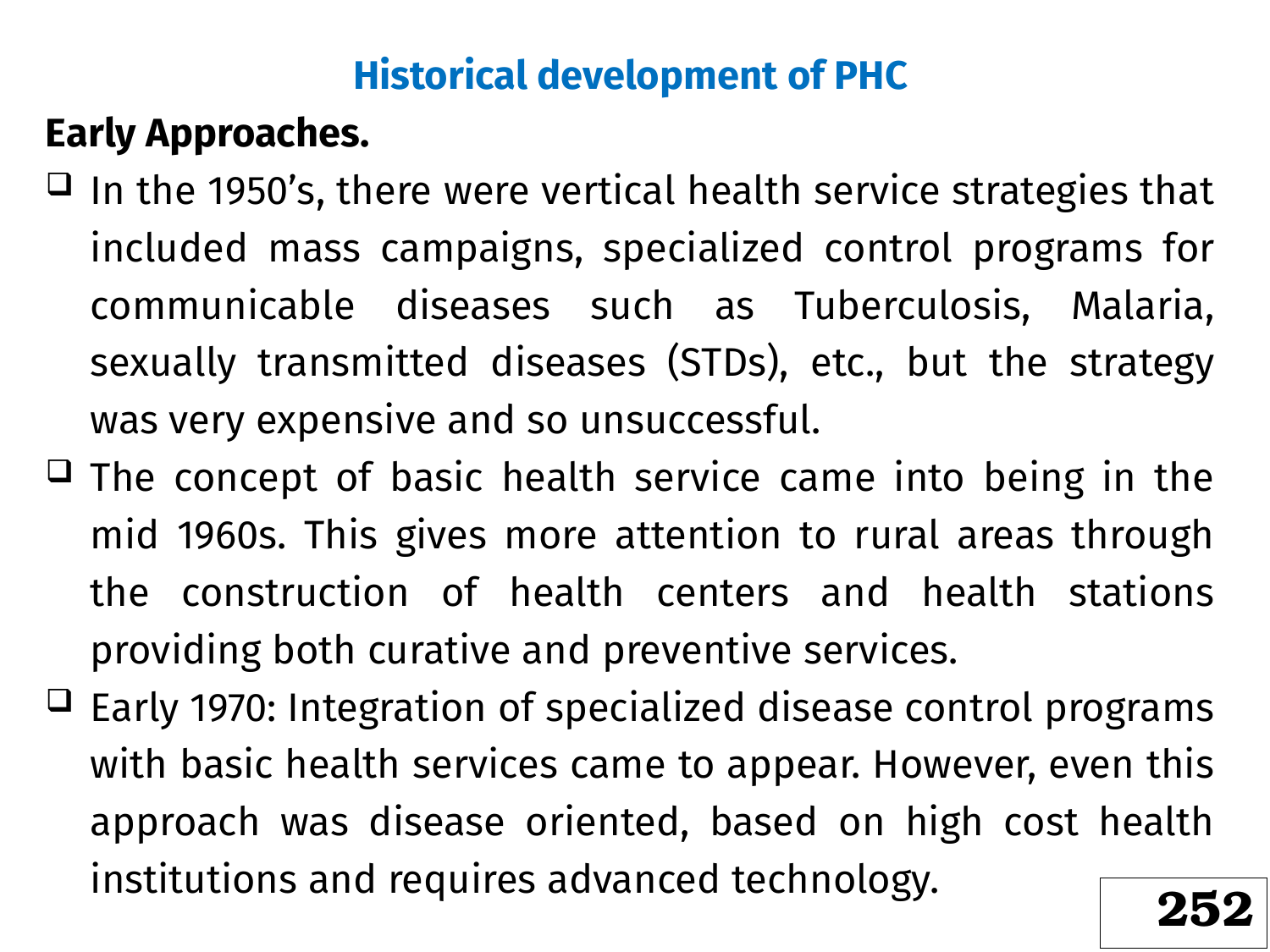

Historical development of PHC
Early Approaches.
In the 1950’s, there were vertical health service strategies that included mass campaigns, specialized control programs for communicable diseases such as Tuberculosis, Malaria, sexually transmitted diseases (STDs), etc., but the strategy was very expensive and so unsuccessful.
The concept of basic health service came into being in the mid 1960s. This gives more attention to rural areas through the construction of health centers and health stations providing both curative and preventive services.
Early 1970: Integration of specialized disease control programs with basic health services came to appear. However, even this approach was disease oriented, based on high cost health institutions and requires advanced technology.

252